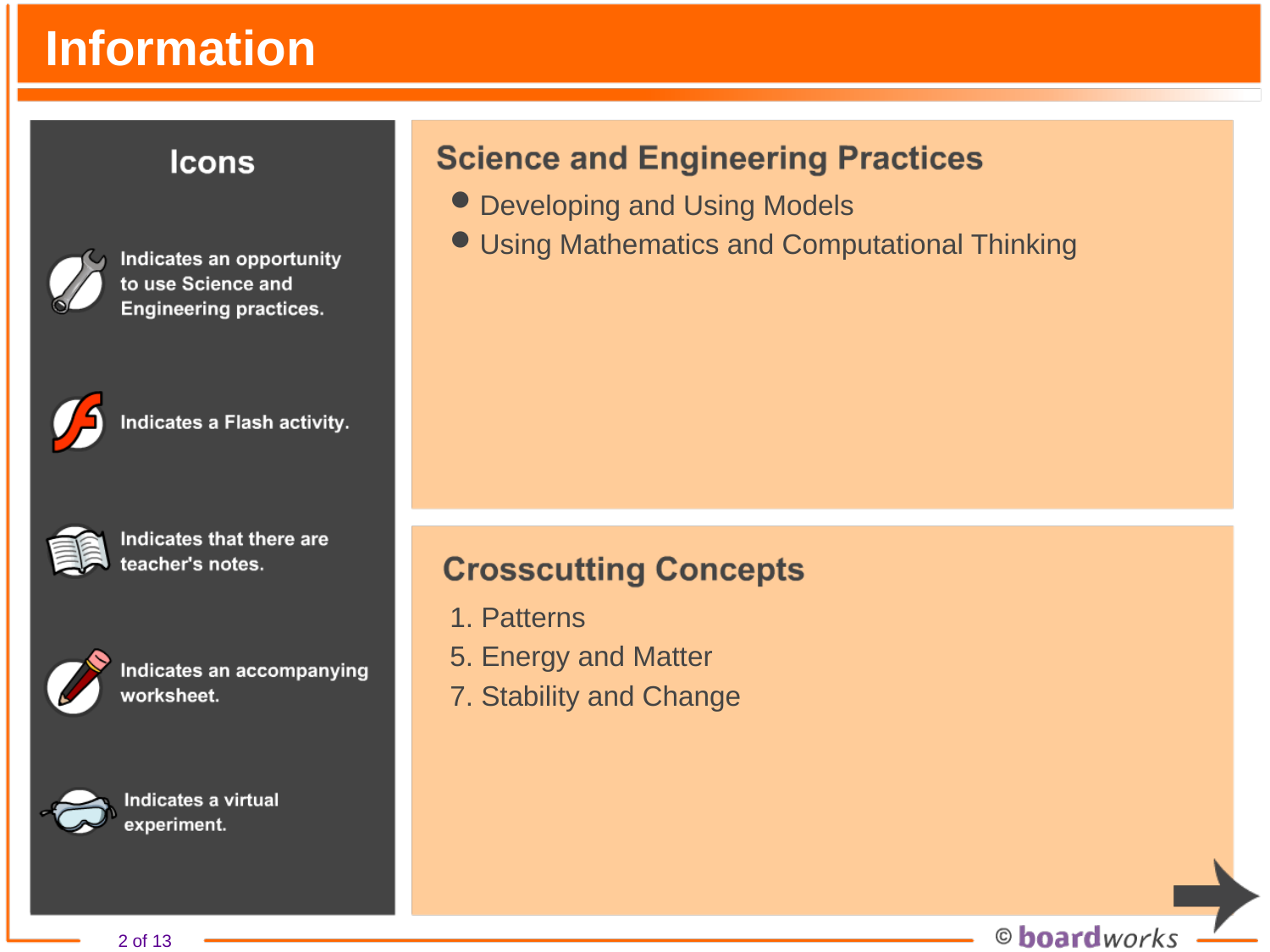

# Information
Developing and Using Models
Using Mathematics and Computational Thinking
1. Patterns
5. Energy and Matter
7. Stability and Change